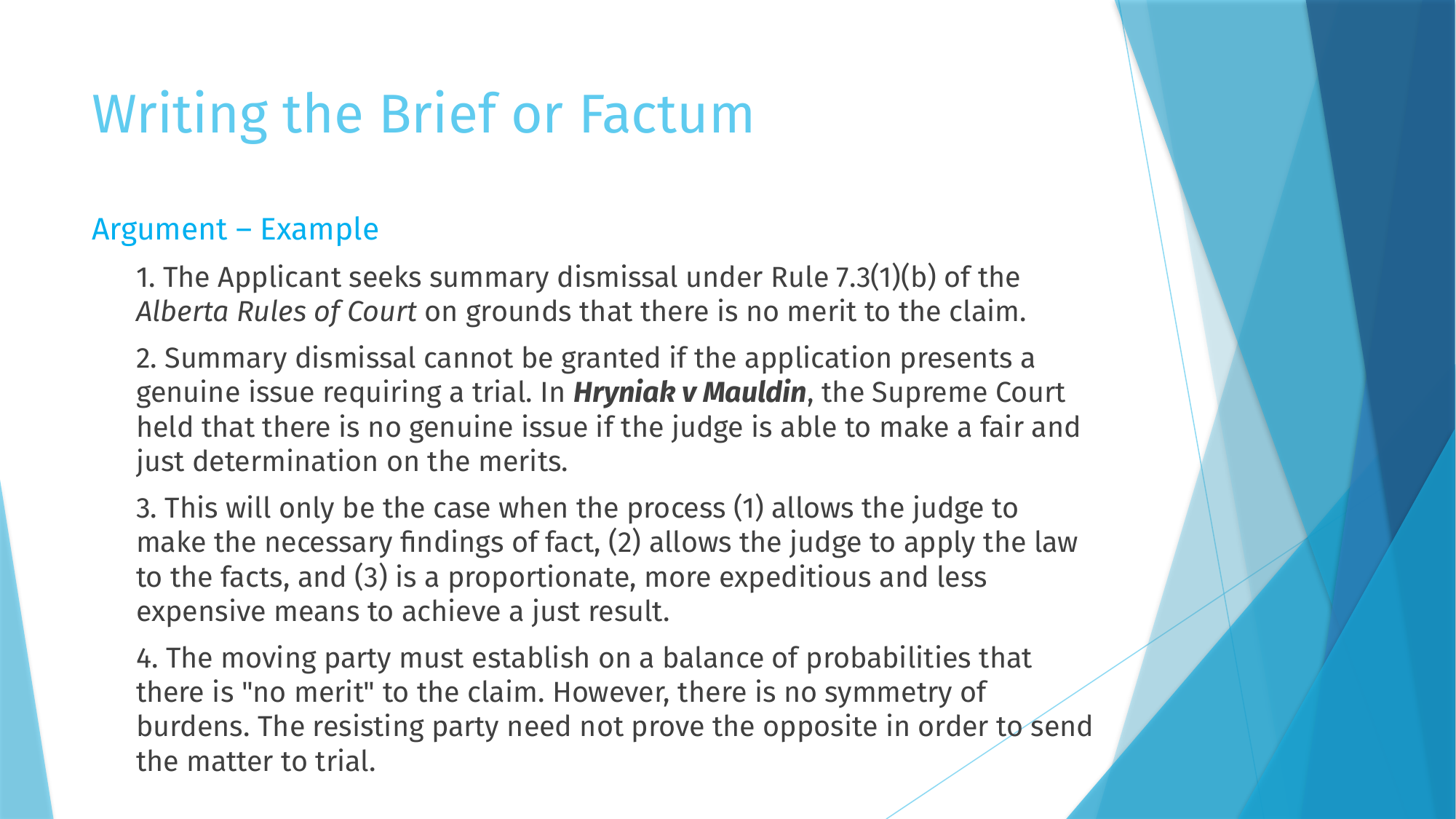

# Writing the Brief or Factum
Argument – Example
1. The Applicant seeks summary dismissal under Rule 7.3(1)(b) of the Alberta Rules of Court on grounds that there is no merit to the claim.
2. Summary dismissal cannot be granted if the application presents a genuine issue requiring a trial. In Hryniak v Mauldin, the Supreme Court held that there is no genuine issue if the judge is able to make a fair and just determination on the merits.
3. This will only be the case when the process (1) allows the judge to make the necessary findings of fact, (2) allows the judge to apply the law to the facts, and (3) is a proportionate, more expeditious and less expensive means to achieve a just result.
4. The moving party must establish on a balance of probabilities that there is "no merit" to the claim. However, there is no symmetry of burdens. The resisting party need not prove the opposite in order to send the matter to trial.